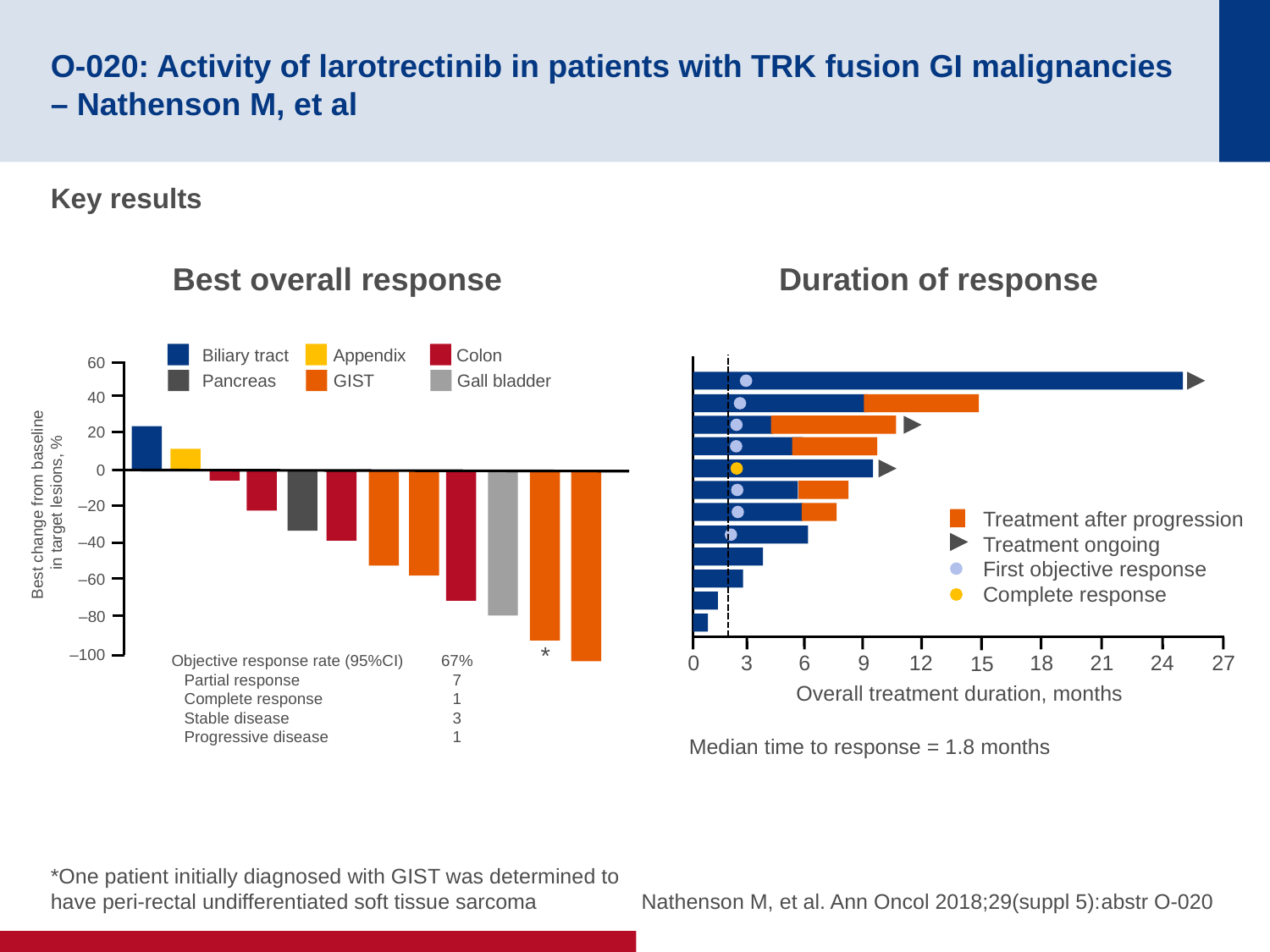

# O-020: Activity of larotrectinib in patients with TRK fusion GI malignancies – Nathenson M, et al
Key results
Best overall response
Duration of response
Biliary tract
Appendix
Colon

Pancreas
GIST
Gall bladder

60

0
3
6
9
12
18
21
24
27
15
Overall treatment duration, months
Median time to response = 1.8 months

40

20

0

Best change from baseline
in target lesions, %

–20
Treatment after progression
Treatment ongoing
First objective response
Complete response

–40

–60

–80

*
–100
Objective response rate (95%CI)
Partial response
Complete response
Stable disease
Progressive disease
67%
7
1
3
1
*One patient initially diagnosed with GIST was determined to have peri-rectal undifferentiated soft tissue sarcoma
Nathenson M, et al. Ann Oncol 2018;29(suppl 5):abstr O-020